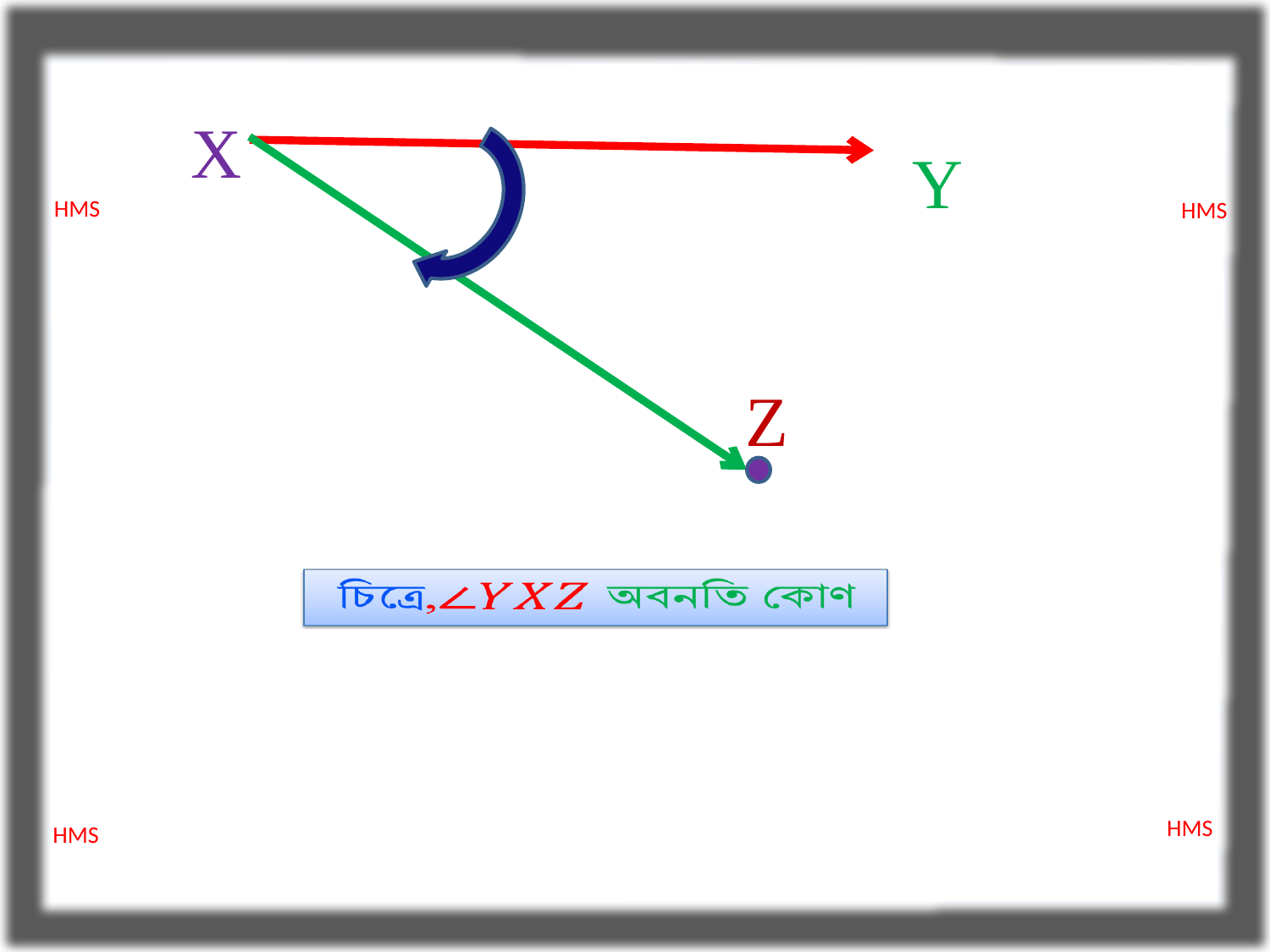

X

Y
HMS
HMS
Z

HMS
HMS